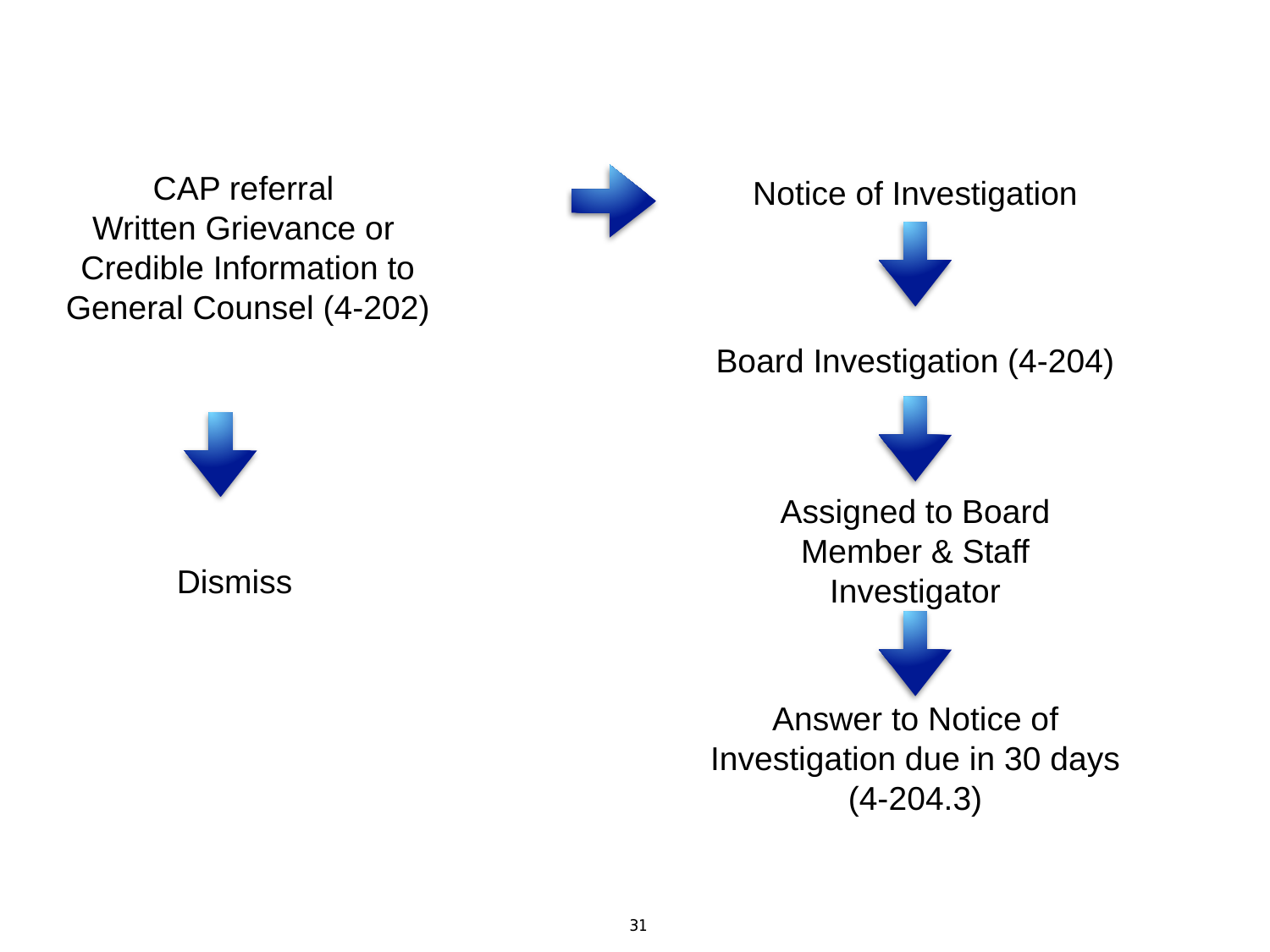

CAP referral
Written Grievance or
Credible Information to
General Counsel (4-202)

Notice of Investigation

Board Investigation (4-204)

Assigned to Board Member & Staff Investigator
Dismiss

Answer to Notice of Investigation due in 30 days (4-204.3)
31